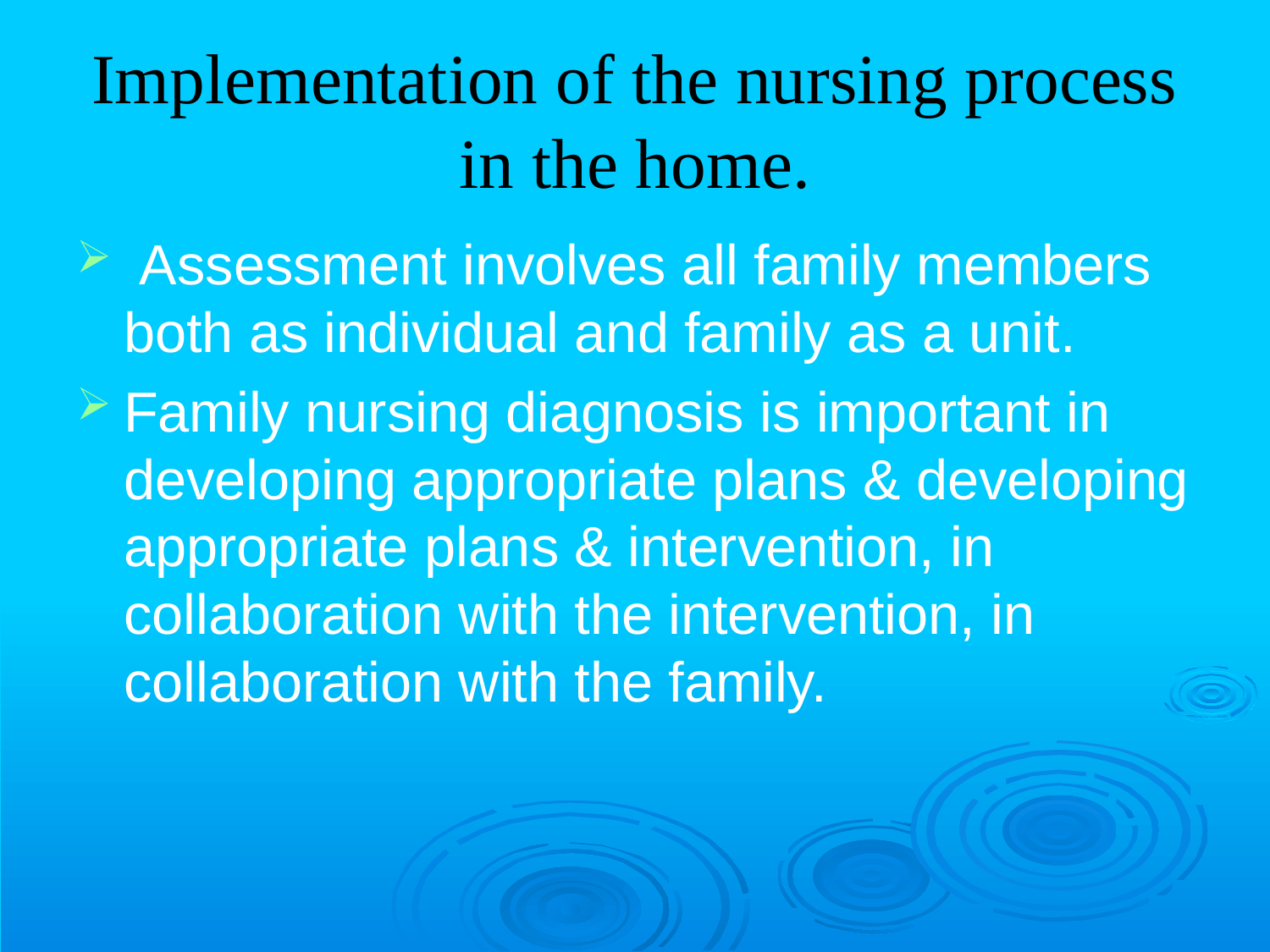

# Implementation of the nursing process in the home.
 Assessment involves all family members both as individual and family as a unit.
Family nursing diagnosis is important in developing appropriate plans & developing appropriate plans & intervention, in collaboration with the intervention, in collaboration with the family.